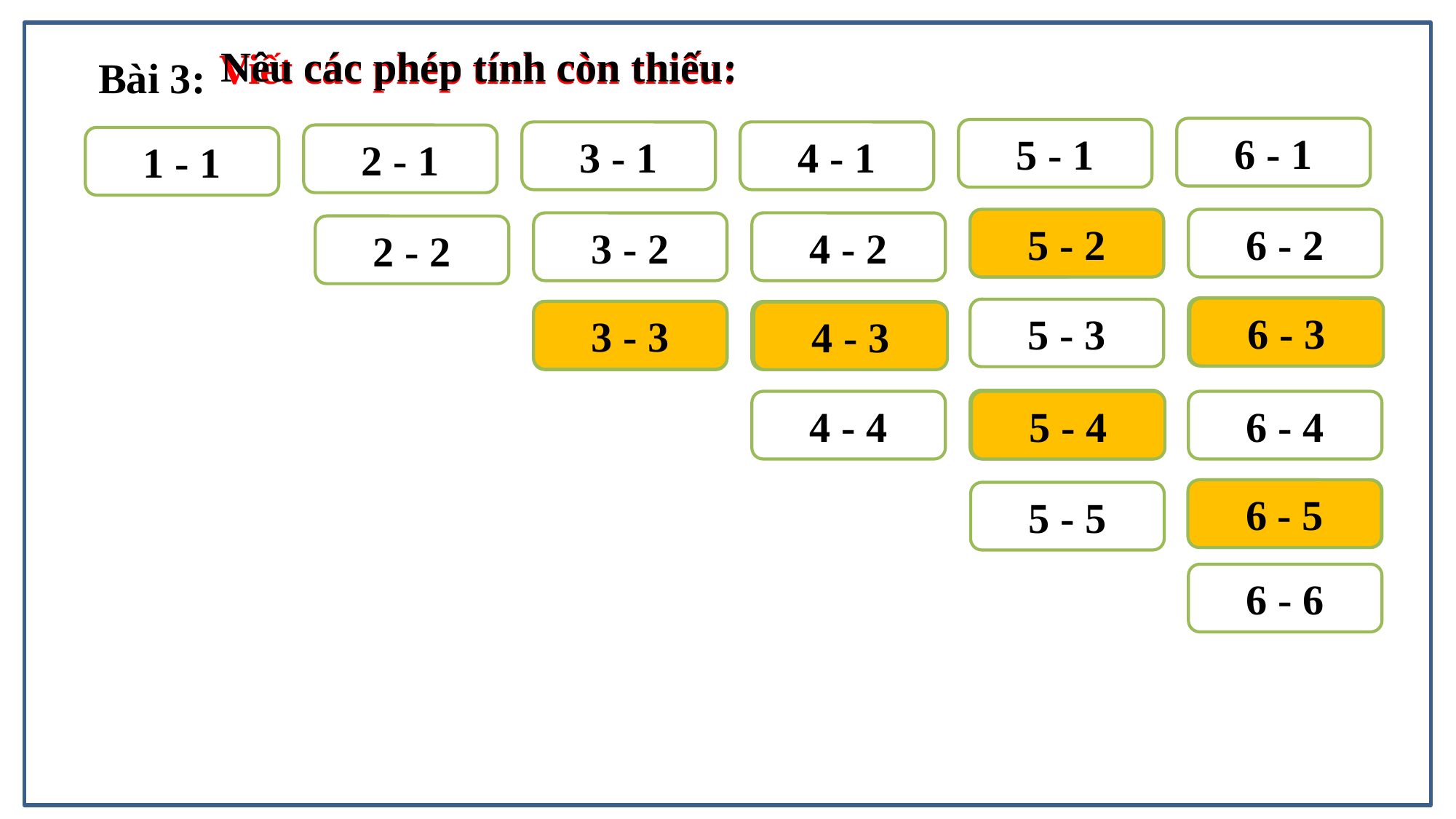

Bài 3:

Nêu các phép tính còn thiếu:
Viết các phép tính còn thiếu:
6 - 1
5 - 1
3 - 1
4 - 1
2 - 1
1 - 1
5 - 2
6 - 2
?
3 - 2
4 - 2
2 - 2
?
6 - 3
5 - 3
?
3 - 3
?
4 - 3
?
4 - 4
5 - 4
6 - 4
6 - 5
?
5 - 5
6 - 6